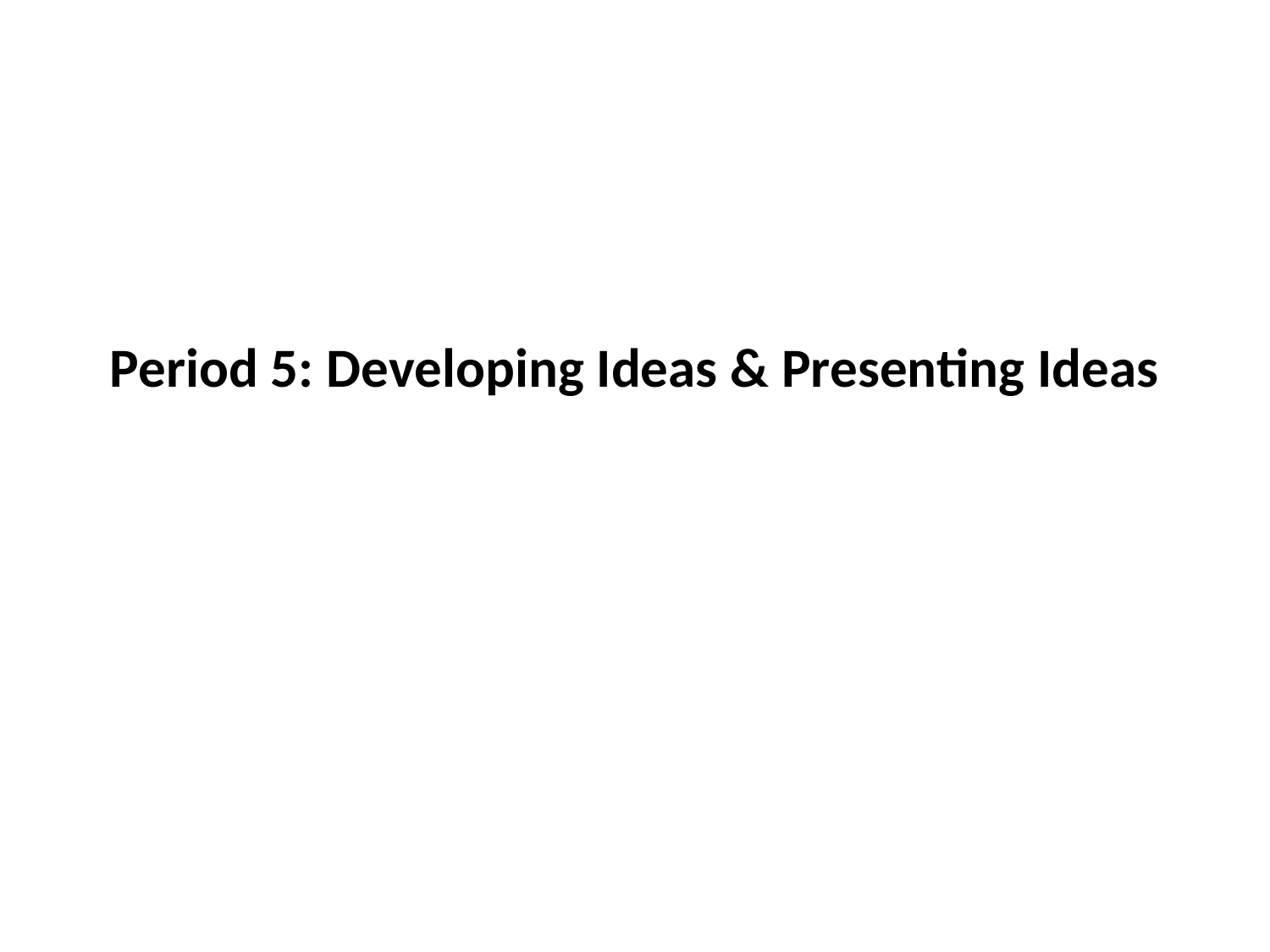

# Period 5: Developing Ideas & Presenting Ideas